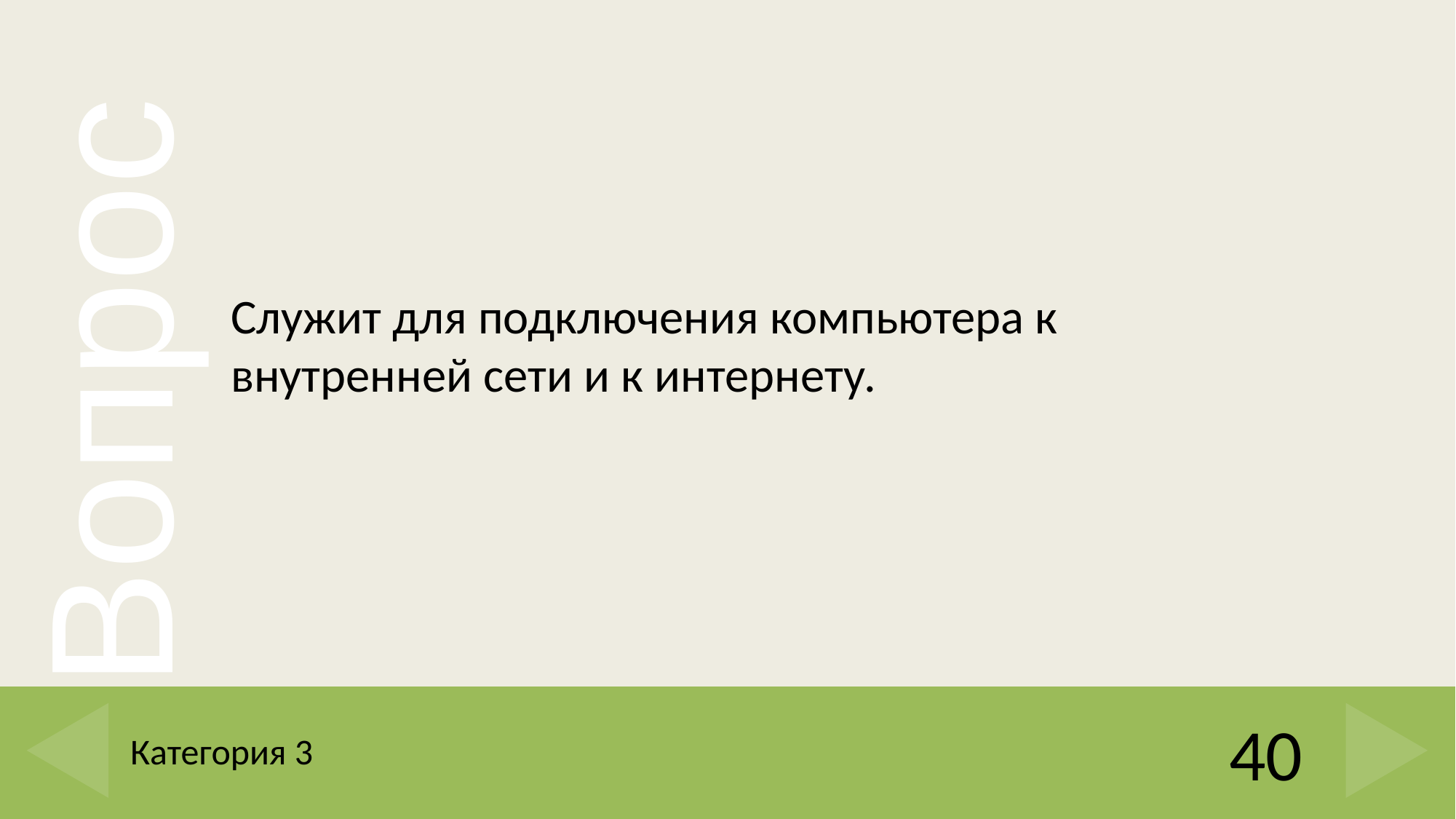

Служит для подключения компьютера к внутренней сети и к интернету.
# Категория 3
40